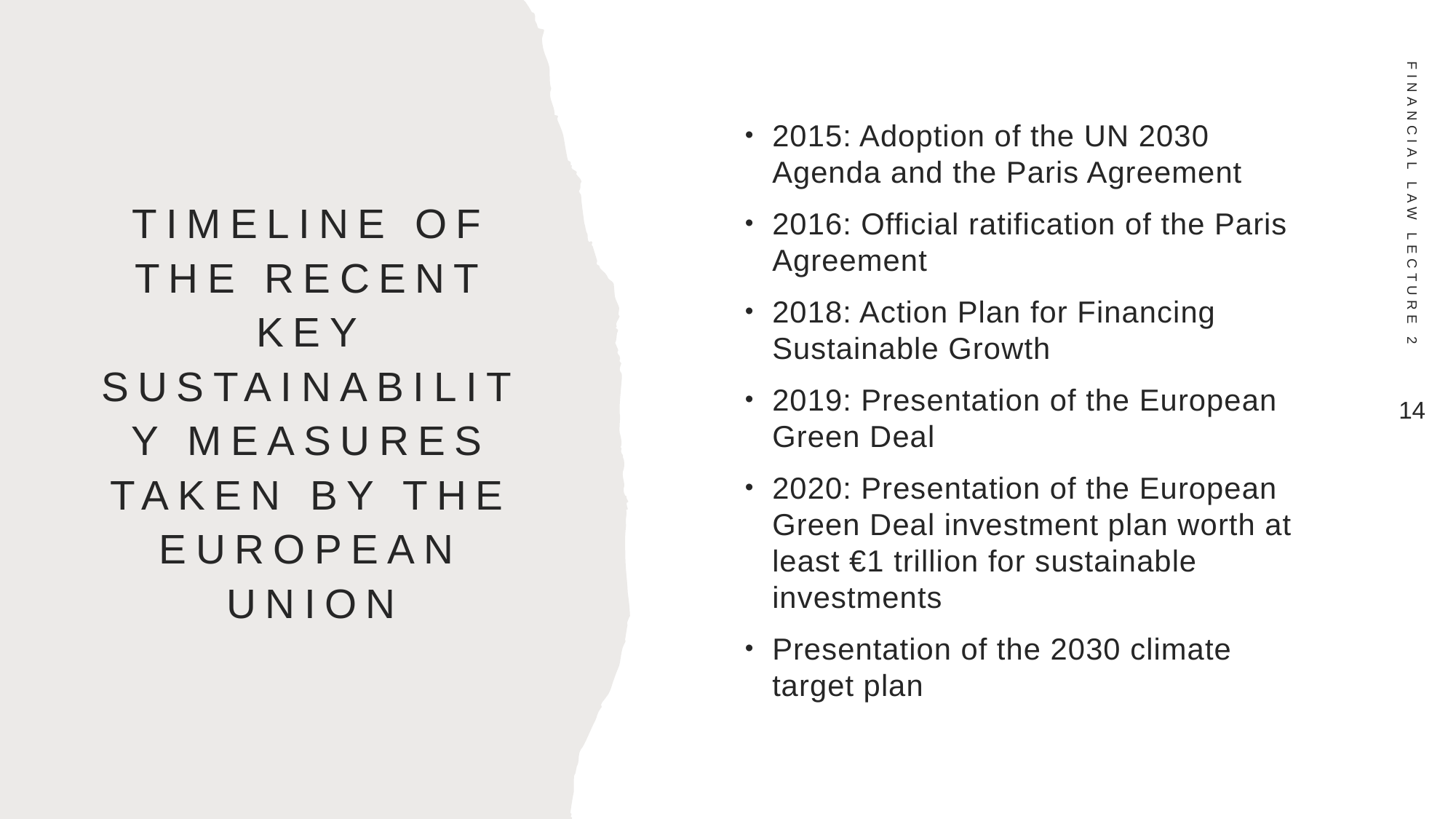

2015: Adoption of the UN 2030 Agenda and the Paris Agreement
2016: Official ratification of the Paris Agreement
2018: Action Plan for Financing Sustainable Growth
2019: Presentation of the European Green Deal
2020: Presentation of the European Green Deal investment plan worth at least €1 trillion for sustainable investments
Presentation of the 2030 climate target plan
Financial Law Lecture 2
# Timeline of the recent key sustainability measures taken by the European Union
14